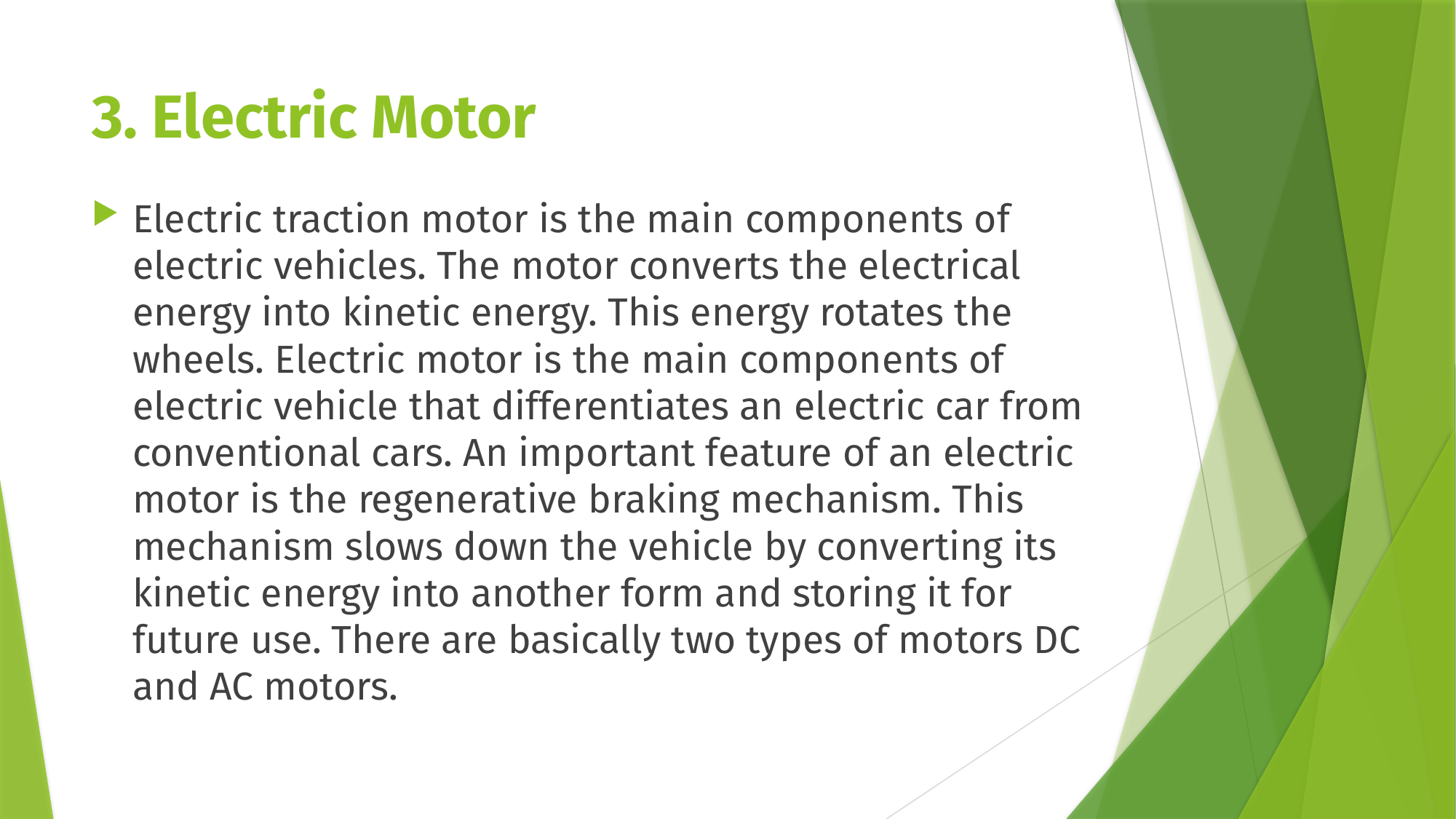

# 3. Electric Motor
Electric traction motor is the main components of electric vehicles. The motor converts the electrical energy into kinetic energy. This energy rotates the wheels. Electric motor is the main components of electric vehicle that differentiates an electric car from conventional cars. An important feature of an electric motor is the regenerative braking mechanism. This mechanism slows down the vehicle by converting its kinetic energy into another form and storing it for future use. There are basically two types of motors DC and AC motors.